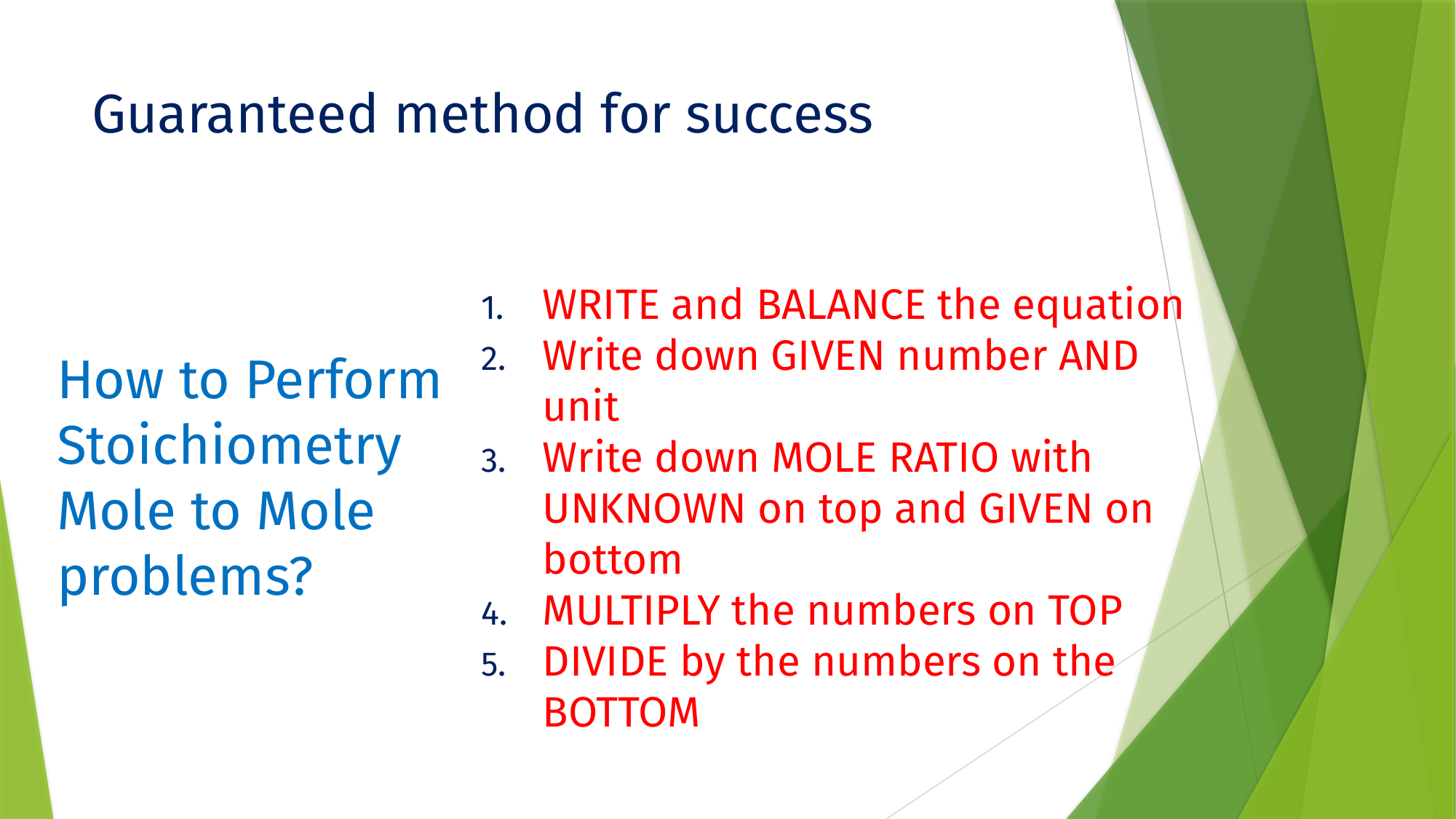

# Guaranteed method for success

How to Perform Stoichiometry Mole to Mole problems?
WRITE and BALANCE the equation
Write down GIVEN number AND unit
Write down MOLE RATIO with UNKNOWN on top and GIVEN on bottom
MULTIPLY the numbers on TOP
DIVIDE by the numbers on the BOTTOM